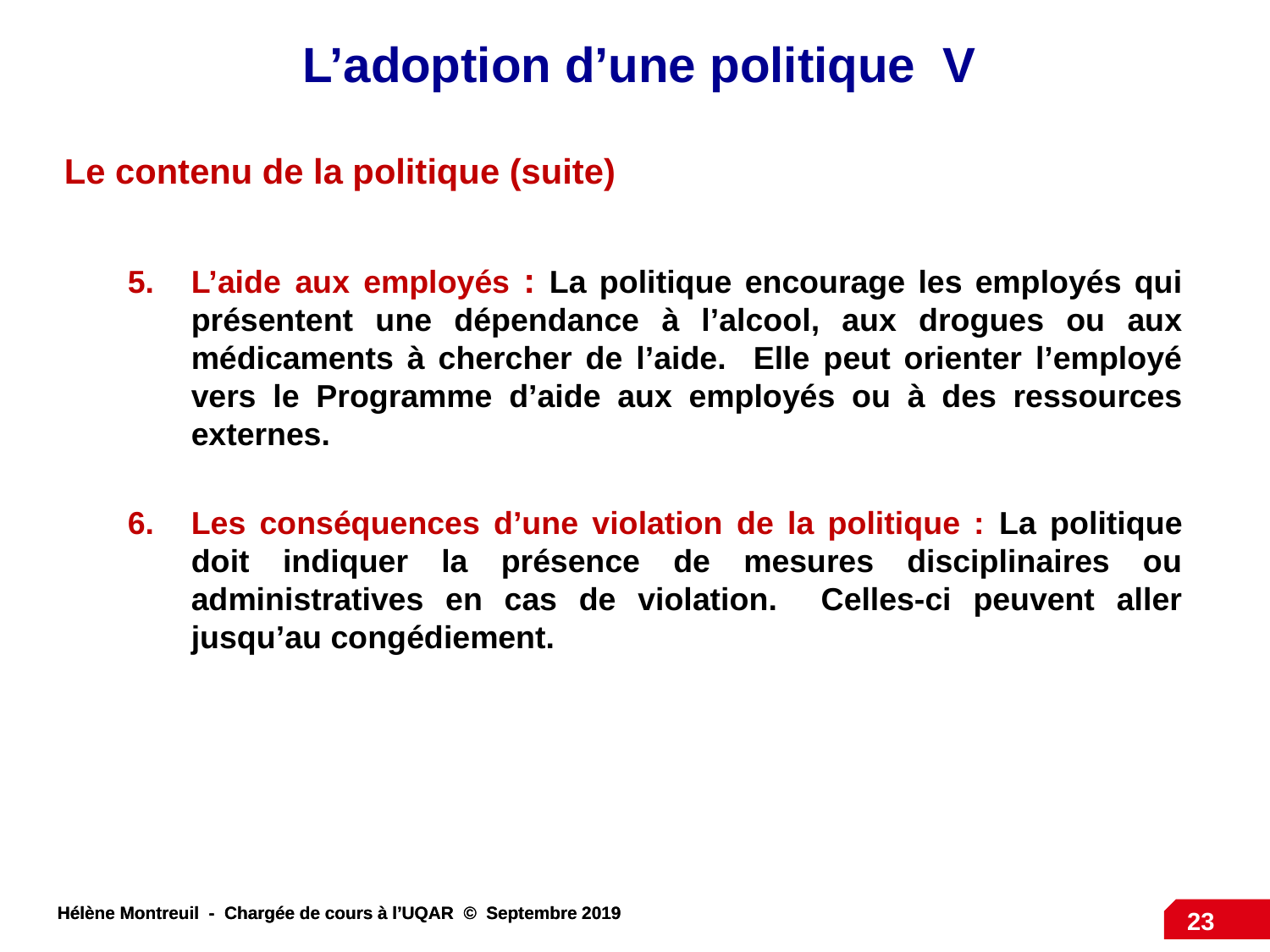

L’adoption d’une politique  V
Le contenu de la politique (suite)

L’aide aux employés : La politique encourage les employés qui présentent une dépendance à l’alcool, aux drogues ou aux médicaments à chercher de l’aide.  Elle peut orienter l’employé vers le Programme d’aide aux employés ou à des ressources externes.

Les conséquences d’une violation de la politique : La politique doit indiquer la présence de mesures disciplinaires ou administratives en cas de violation.  Celles-ci peuvent aller jusqu’au congédiement.

23